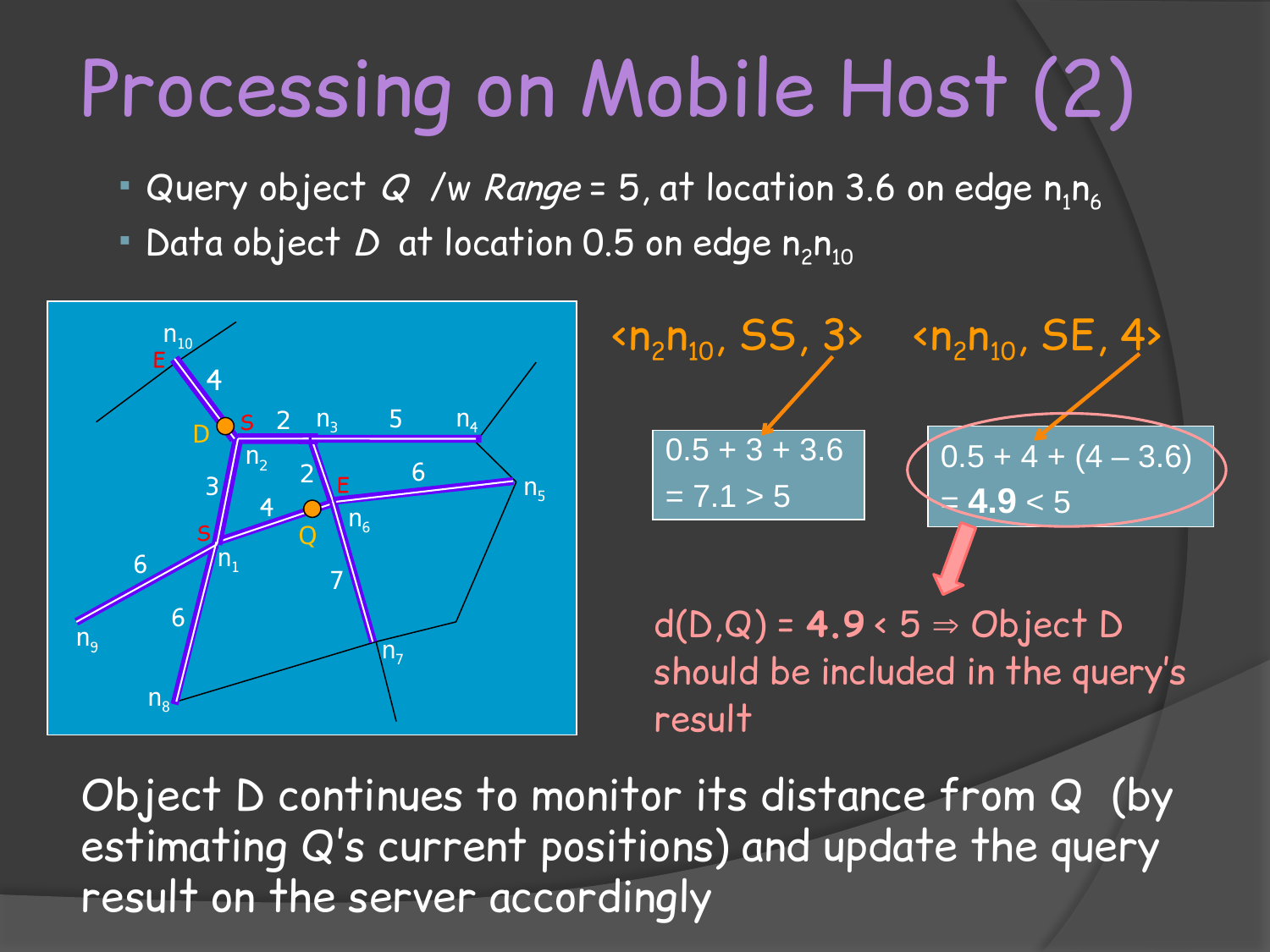

# Processing on Mobile Host (2)
Query object Q  /w Range = 5, at location 3.6 on edge n1n6
Data object D  at location 0.5 on edge n2n10

<n2n10, SS, 3>    <n2n10, SE, 4>
n10

E

4

n3
n4
5
S
2

  D
0.5 + 4 + (4 – 3.6) = 4.9 < 5
0.5 + 3 + 3.6
= 7.1 > 5

n2

6
2
 4
E
n5
3

n6

S
  Q

n1

6
7
d(D,Q) = 4.9 < 5 ⇒ Object D  should be included in the query’s result
6
n9

n7

n8
Object D continues to monitor its distance from Q  (by estimating Q’s current positions) and update the query result on the server accordingly